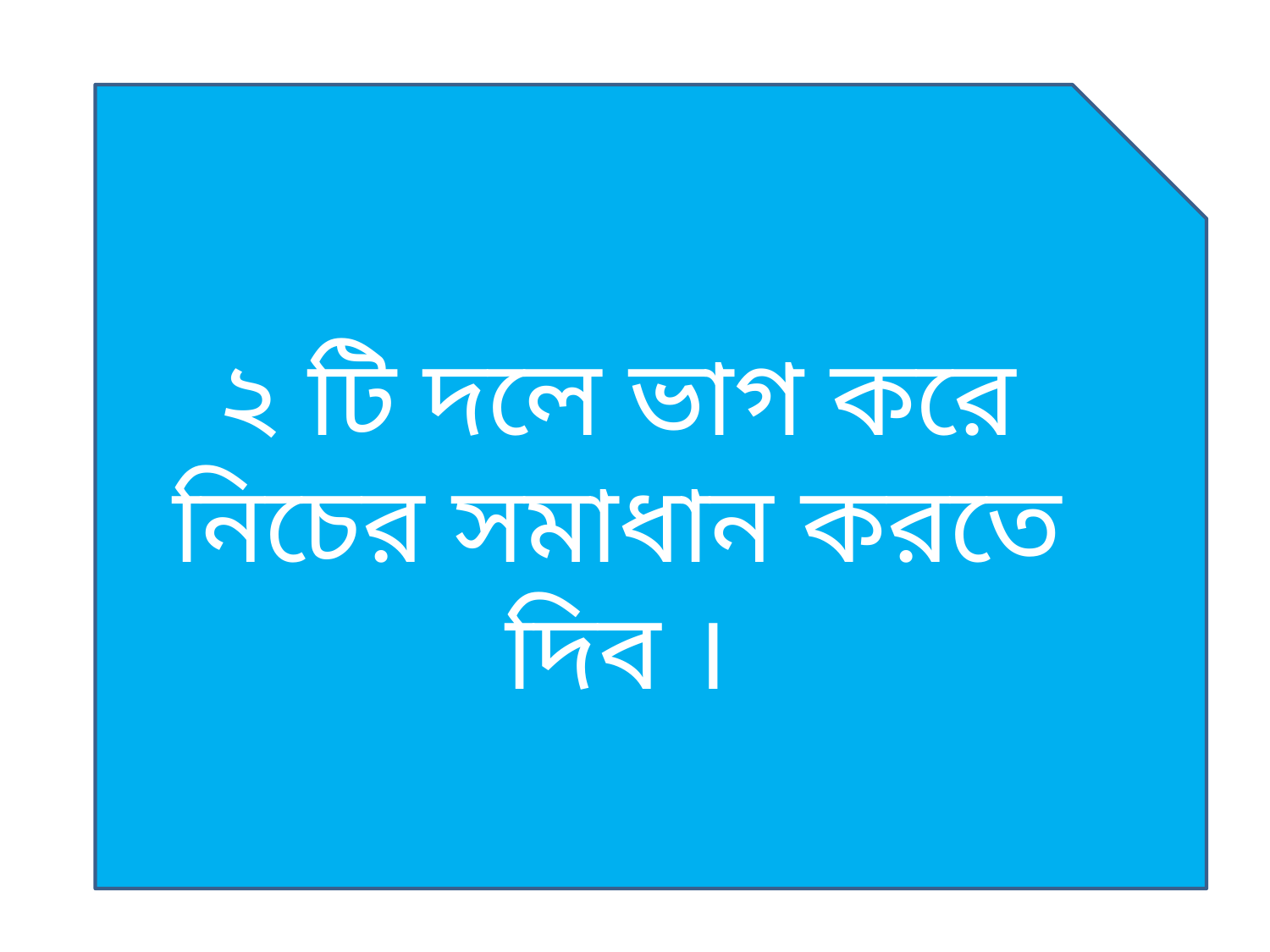

২ টি দলে ভাগ করে নিচের সমাধান করতে দিব ।